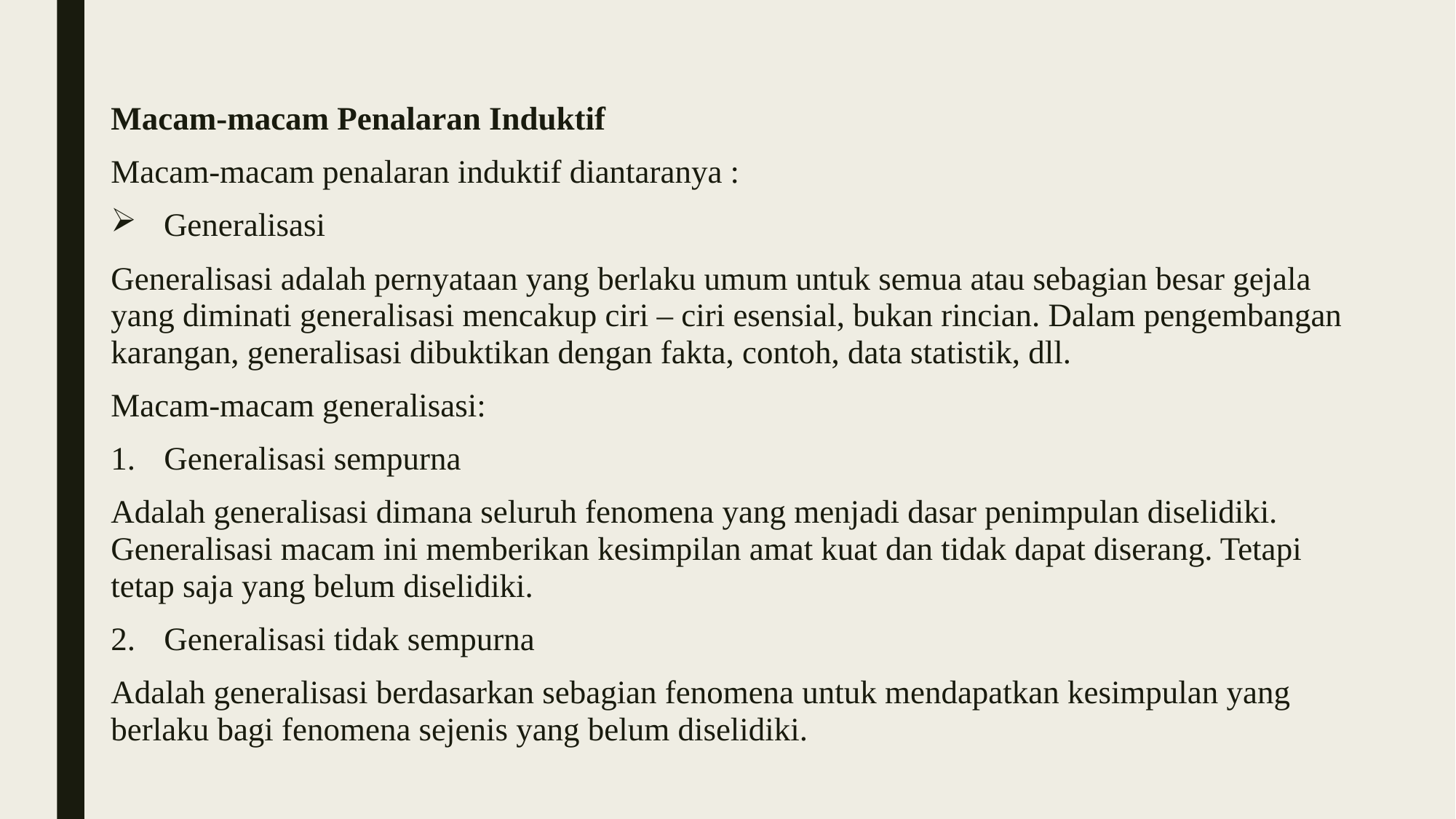

Macam-macam Penalaran Induktif
Macam-macam penalaran induktif diantaranya :
 Generalisasi
Generalisasi adalah pernyataan yang berlaku umum untuk semua atau sebagian besar gejala yang diminati generalisasi mencakup ciri – ciri esensial, bukan rincian. Dalam pengembangan karangan, generalisasi dibuktikan dengan fakta, contoh, data statistik, dll.
Macam-macam generalisasi:
Generalisasi sempurna
Adalah generalisasi dimana seluruh fenomena yang menjadi dasar penimpulan diselidiki. Generalisasi macam ini memberikan kesimpilan amat kuat dan tidak dapat diserang. Tetapi tetap saja yang belum diselidiki.
Generalisasi tidak sempurna
Adalah generalisasi berdasarkan sebagian fenomena untuk mendapatkan kesimpulan yang berlaku bagi fenomena sejenis yang belum diselidiki.